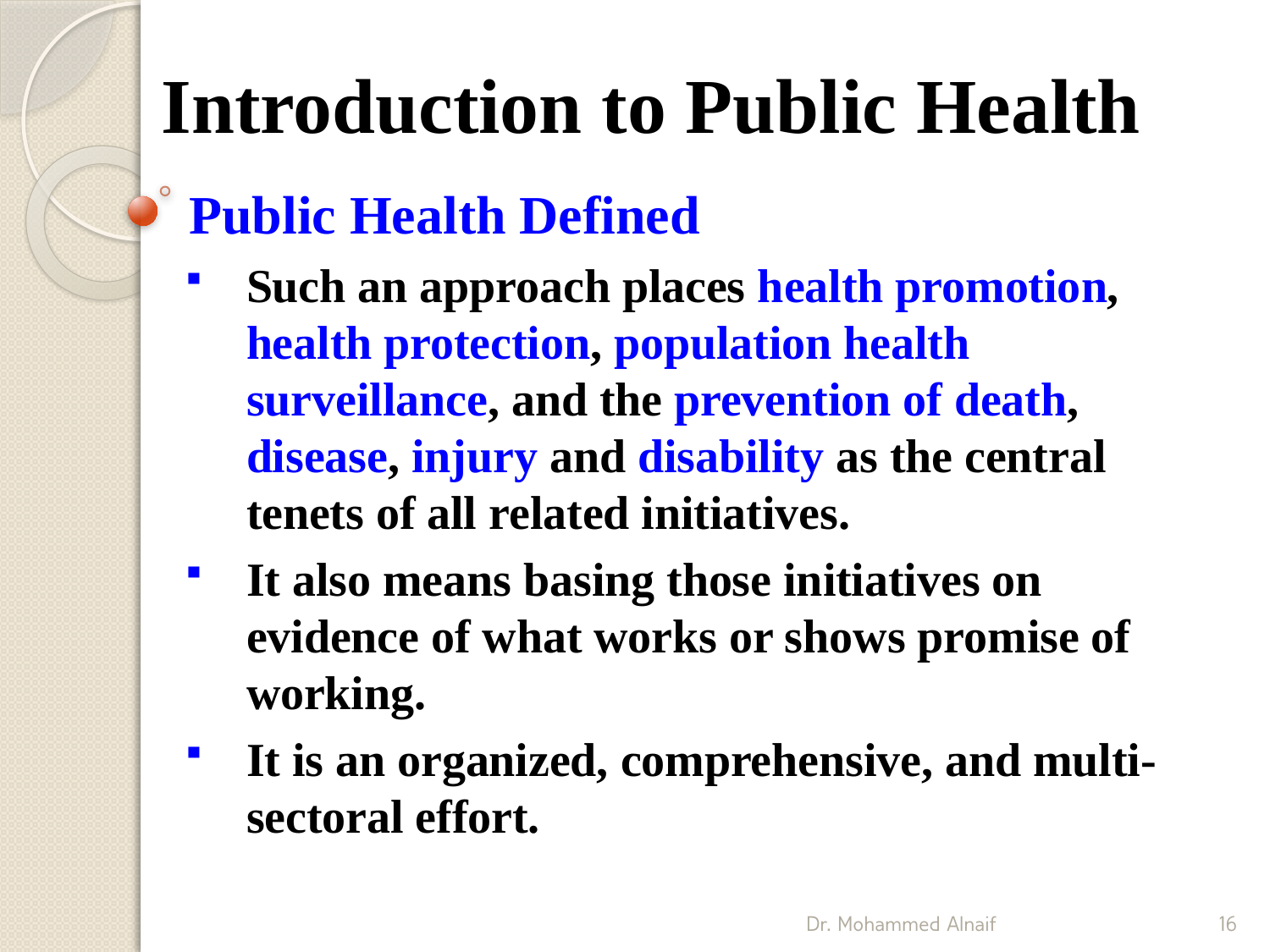

# Introduction to Public Health
Public Health Defined
Such an approach places health promotion, health protection, population health surveillance, and the prevention of death, disease, injury and disability as the central tenets of all related initiatives.
It also means basing those initiatives on evidence of what works or shows promise of working.
It is an organized, comprehensive, and multi-sectoral effort.
Dr. Mohammed Alnaif
16